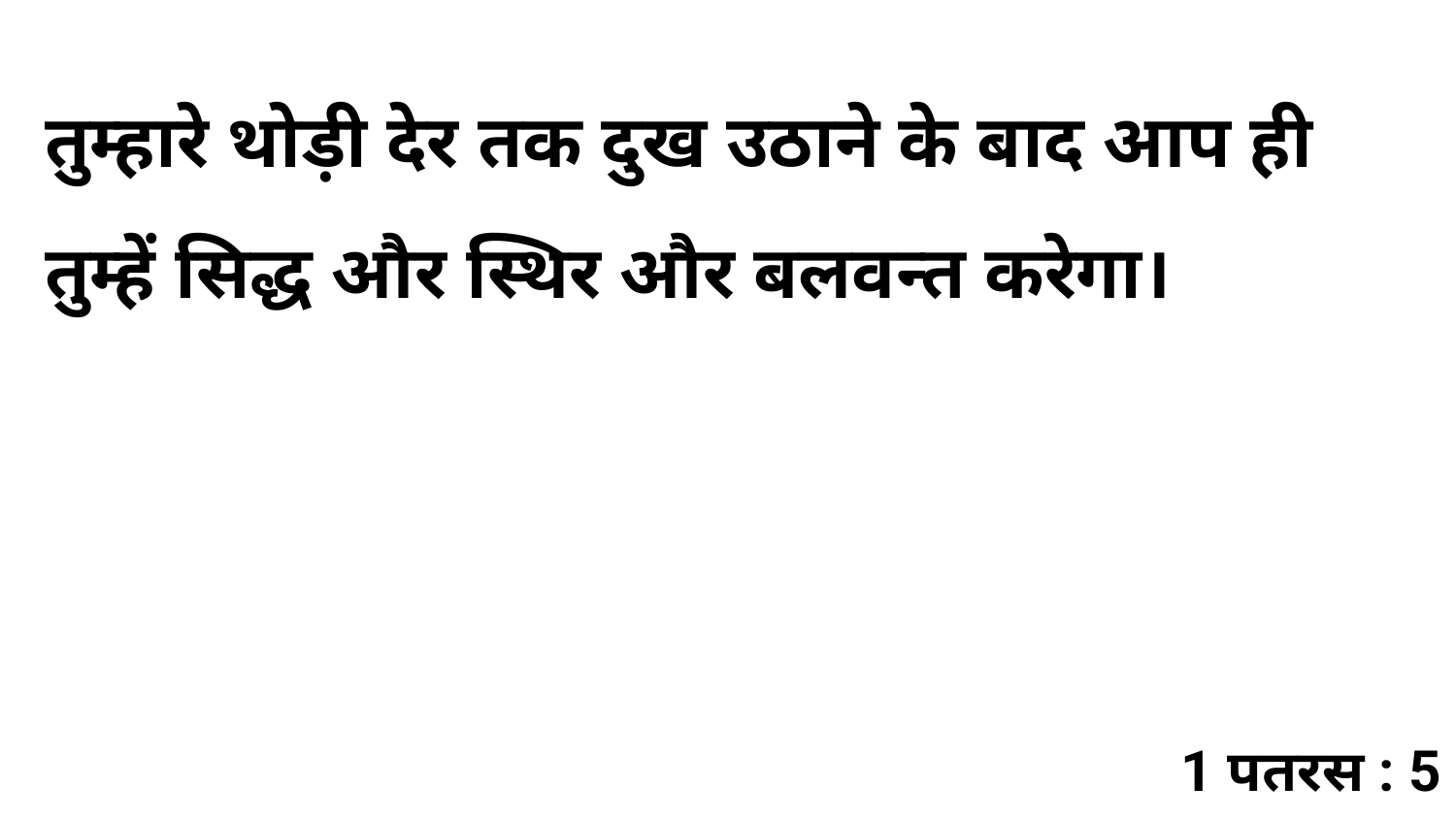

तुम्हारे थोड़ी देर तक दुख उठाने के बाद आप ही तुम्हें सिद्ध और स्थिर और बलवन्त करेगा।
1 पतरस : 5